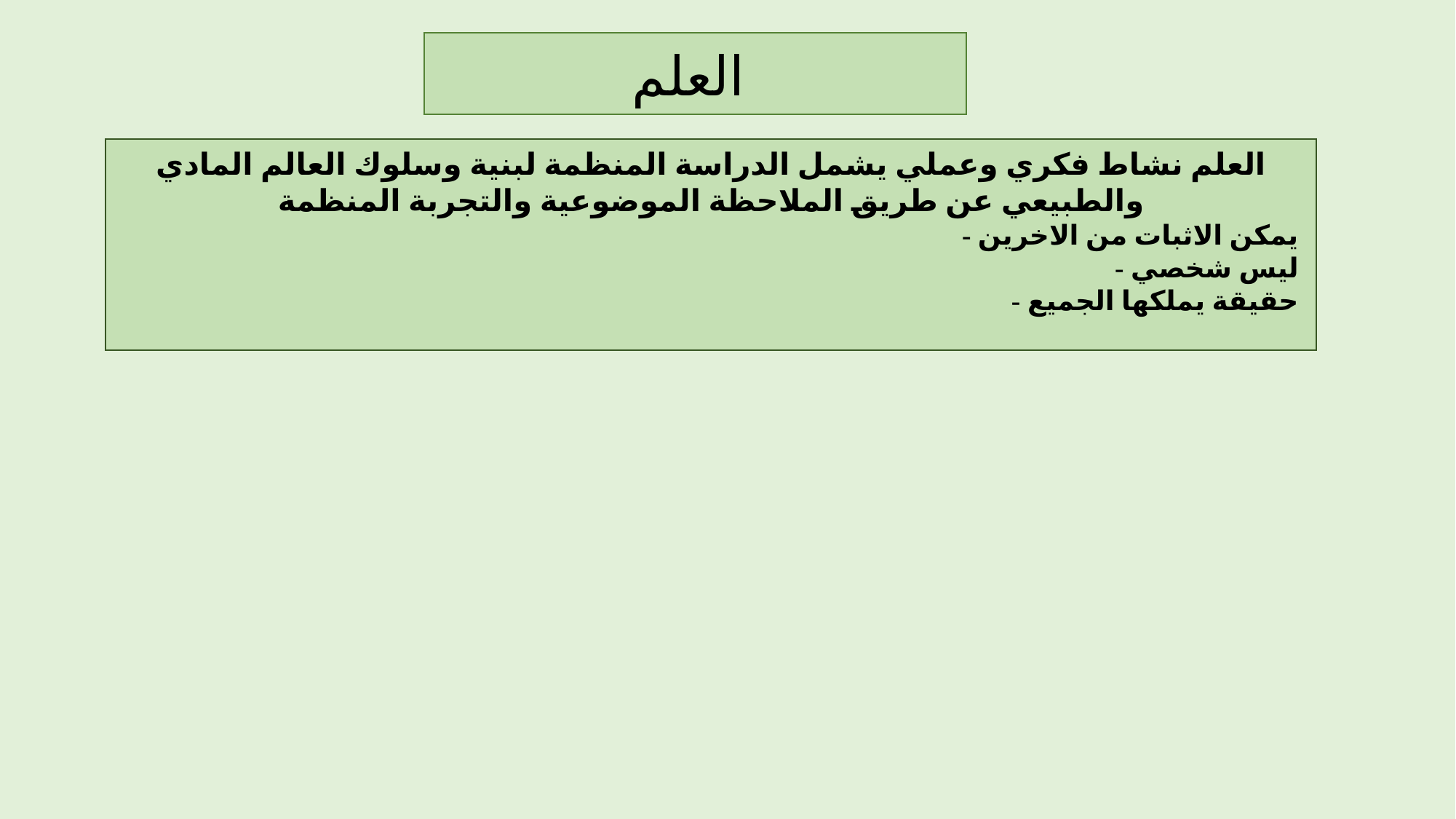

العلم
العلم نشاط فكري وعملي يشمل الدراسة المنظمة لبنية وسلوك العالم المادي والطبيعي عن طريق الملاحظة الموضوعية والتجربة المنظمة
- يمكن الاثبات من الاخرين
- ليس شخصي
 - حقيقة يملكها الجميع